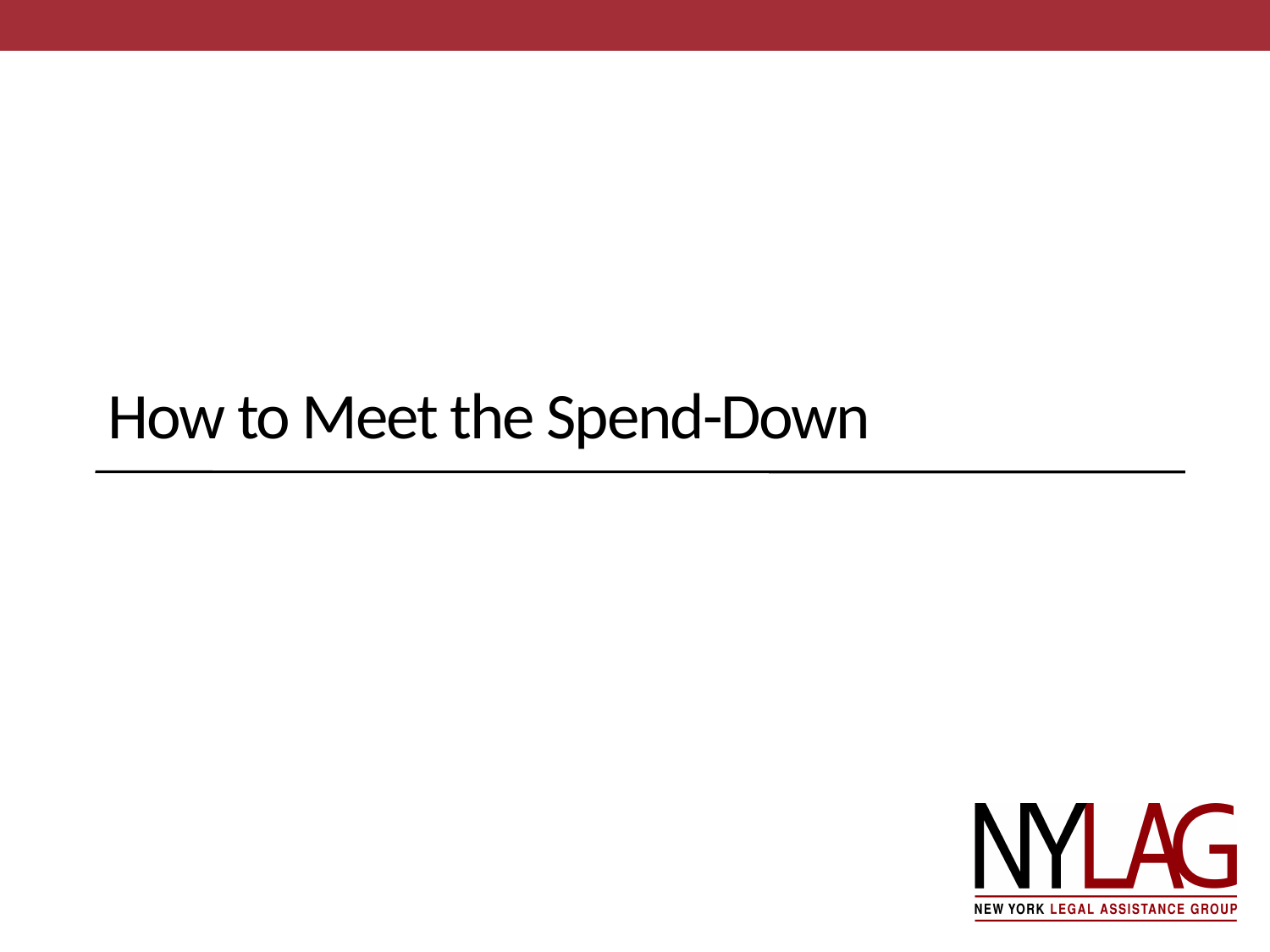

# How to Meet the Spend-Down
20